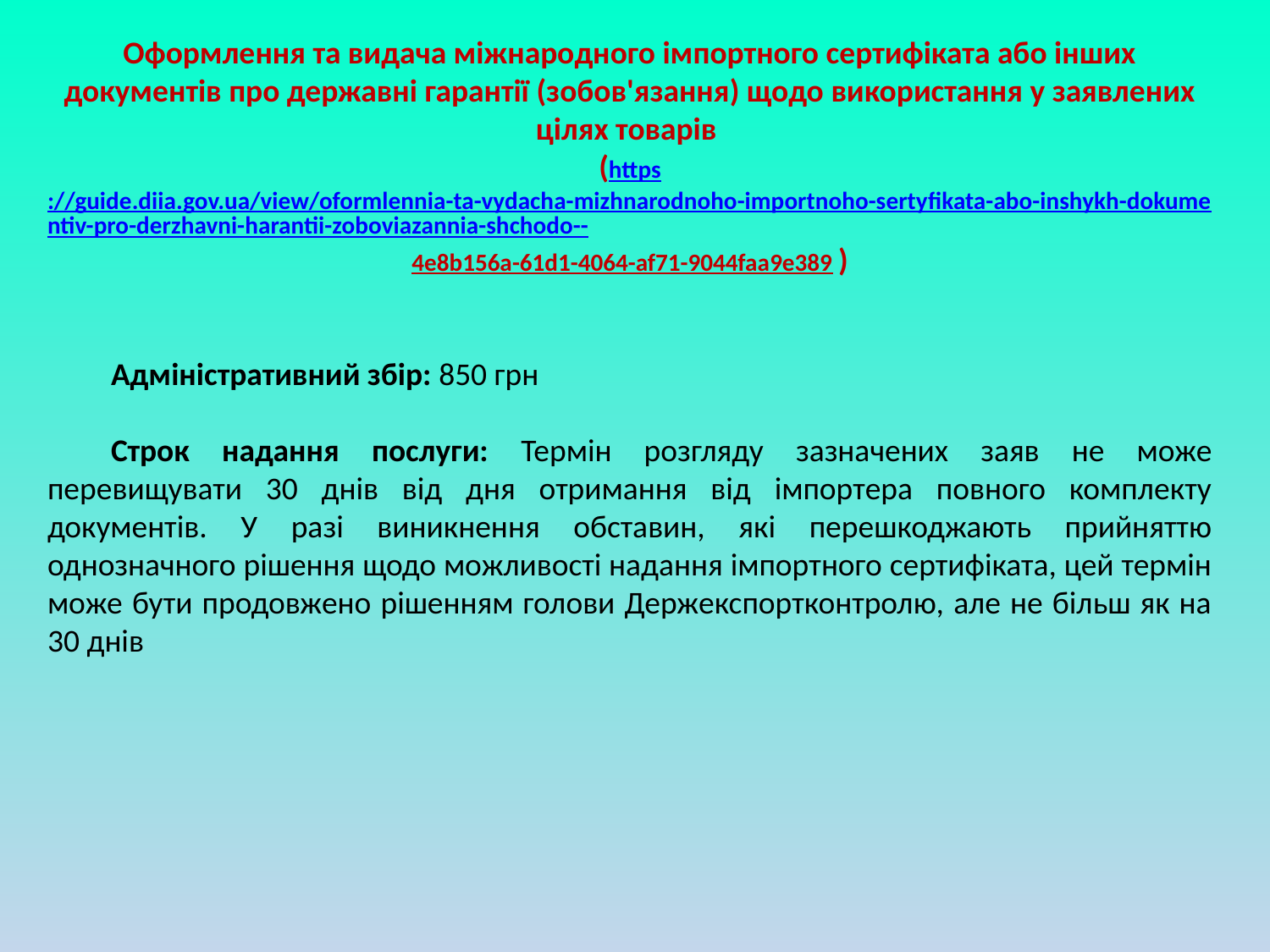

Оформлення та видача міжнародного імпортного сертифіката або інших документів про державні гарантії (зобов'язання) щодо використання у заявлених цілях товарів
(https://guide.diia.gov.ua/view/oformlennia-ta-vydacha-mizhnarodnoho-importnoho-sertyfikata-abo-inshykh-dokumentiv-pro-derzhavni-harantii-zoboviazannia-shchodo--4e8b156a-61d1-4064-af71-9044faa9e389 )

Адміністративний збір: 850 грн

Строк надання послуги: Термін розгляду зазначених заяв не може перевищувати 30 днів від дня отримання від імпортера повного комплекту документів. У разі виникнення обставин, які перешкоджають прийняттю однозначного рішення щодо можливості надання імпортного сертифіката, цей термін може бути продовжено рішенням голови Держекспортконтролю, але не більш як на 30 днів